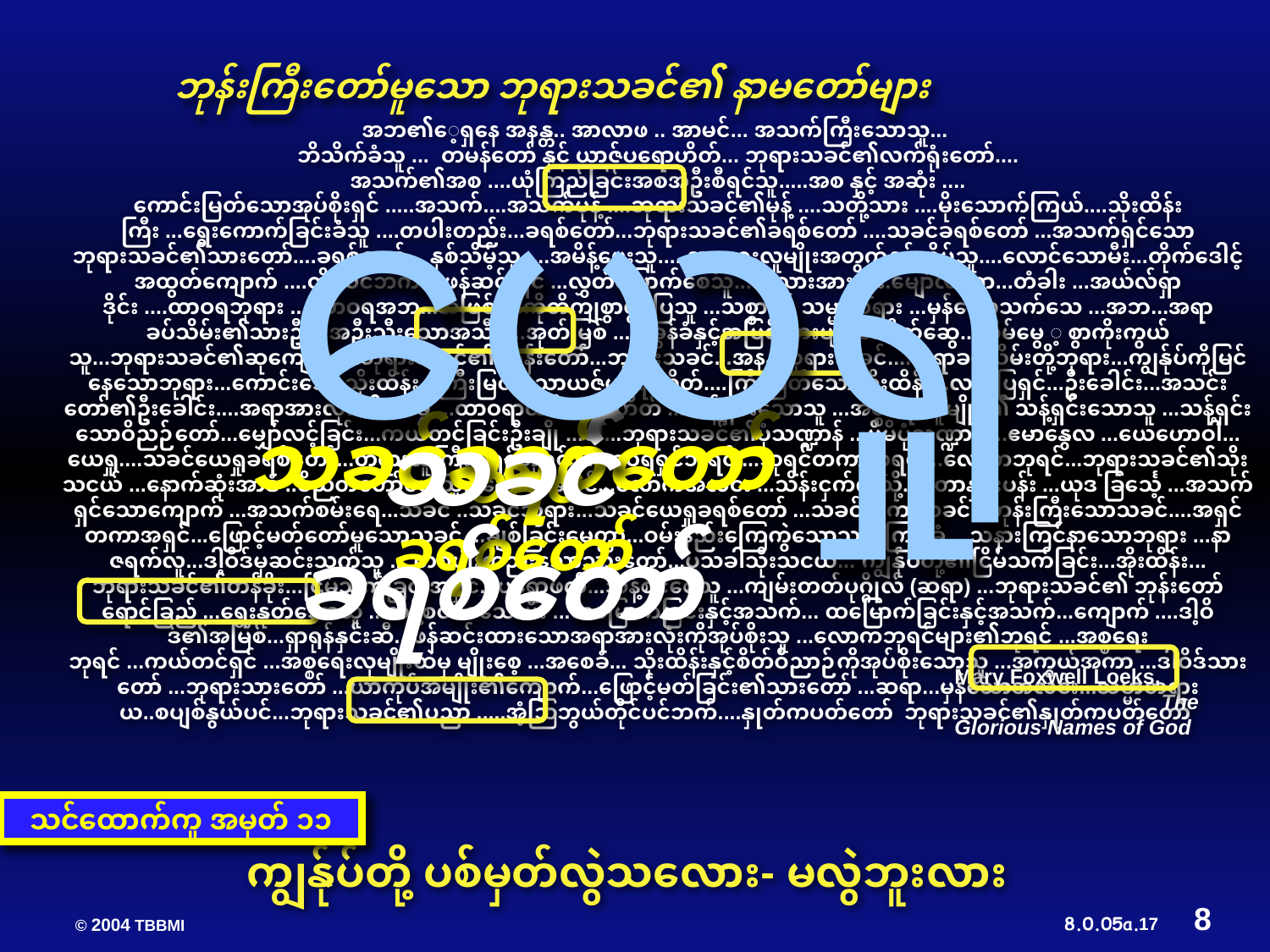

အဘ၏ေ့ရှနေ အနန္တ.. အာလာဖ .. အာမင်... အသက်ကြီးသောသူ...
ဘိသိက်ခံသူ ...  တမန်တော် နှင့် ယာဇ်ပရောဟိတ်... ဘုရားသခင်၏လက်ရုံးတော်....
အသက်၏အစ ....ယုံကြည်ခြင်းအစအဦးစီရင်သူ.....အစ နှင့် အဆုံး ....
ကောင်းမြတ်သောအုပ်စိုးရှင် .....အသက်....အသက်မုန့် ....ဘုရားသခင်၏မုန့် ....သတို့သား ....မိုးသောက်ကြယ်....သိုးထိန်းကြီး ...ရွေးကောက်ခြင်းခံသူ ....တပါးတည်း...ခရစ်တော်...ဘုရားသခင်၏ခရစ်တော် ....သခင်ခရစ်တော် ...အသက်ရှင်သောဘုရားသခင်၏သားတော်....ခရစ်တော်... နှစ်သိမ့်သူ ....အမိန့်ပေးသူ.... အစ္စရေးလူမျိုးအတွက်နှစ်သိမ့်သူ....လောင်သောမီး...တိုက်ဒေါင့်အထွတ်ကျောက် ....တိုင်ပင်ဘက် ...ဖန်ဆင်းရှင် ...လွှတ်မြောက်စေသူ...လူသားအားလုံး.မျော်လင့်ရာ...တံခါး ...အယ်လ်ရှာဒိုင်း ....ထာဝရဘုရား ....ထာဝရအဘ...အဖြစ်မှန်ကိုတိကျစွာဖွင့်ပြသူ ...သစ္စာနှင့် သမ္မာတရား ...မှန်သောသက်သေ ...အဘ...အရာခပ်သိမ်း၏သားဦး...အဦးသီးသောအသီး ...အုတ်မြစ် ...အခွန်ခံနှင့်အပြစ်သားများ၏မိတ်ဆွေ...သိမ်မွေ ့ စွာကိုးကွယ်သူ...ဘုရားသခင်၏ဆုကျေးဇူး...ဘုရားသခင်၏ ဘုန်းတော်...ဘုရားသခင်...အနန္တဘုရားသခင်....အရာခပ်သိမ်းတို့ဘုရား...ကျွန်ုပ်ကိုမြင်နေသောဘုရား...ကောင်းသောသိုးထိန်း...ကြီးမြတ်သောယဇ်ပရောဟိတ်....ကြီးမြတ်သောသိုးထိန်း...လမ်းပြရှင်...ဦးခေါင်း...အသင်းတော်၏ဦးခေါင်း....အရာအားလုံး၏အမွေ....ထာဝရာယဇ်ပရောဟိတ် ...သန့်ရှင်းသောသူ ...အစ္စရေးလူမျိုး၏ သန့်ရှင်းသောသူ ...သန့်ရှင်းသောဝိညဉ်တော်...မျှော်လင့်ခြင်း...ကယ်တင်ခြင်းဦးချို ...ငါ...ဘုရားသခင်၏ပုံသဏ္ဍာန် ...မိမိပုံသဏ္ဍာန် ...ဧမာနွေလ ...ယေဟောဝါ... ယေရှု....သခင်ယေရှုခရစ်တော်...တရားသူကြီး...ရှင်ဘုရင် ...ထာဝရရှင်ဘုရင် ...ဘုရင်တကာဘုရင် ...လောကဘုရင်...ဘုရားသခင်၏သိုးသငယ် ...နောက်ဆုံးအာဒံ ..ပိညတ်တော်ပေးသူ...ခေါင်းဆောင်...လောကအလင်း ...သိန်းငှက်ကဲ့သို့...တောနှင်းပန်း ...ယုဒ ခြင်္သေ့ ...အသက်ရှင်သောကျောက် ...အသက်စမ်းရေ...သခင် ..သခင်ဘုရား...သခင်ယေရှုခရစ်တော် ...သခင်တကာသခင်...ဘုန်းကြီးသောသခင်....အရှင်တကာအရှင်...ဖြောင့်မတ်တော်မူသောသခင် ...ချစ်ခြင်းမေတ္တာ...ဝမ်းနည်းကြေကွဲသောသူ ...ကြားခံ....သနားကြင်နာသောဘုရား ...နာဇရက်လူ...ဒါ့ဝိဒ်မှဆင်းသက်သူ ....တစ်ပါးတည်းသောသားတော်...ပသခါသိုးသငယ်... ကျွန်ုပ်တို့၏ငြိမ်သက်ခြင်း...အိုးထိန်း... ဘုရားသခင်၏တန်ခိုး...ငြိမ်သက်ခြင်းအရှင်...ပရောဖက်...သန့်စင်စေသူ ...ကျမ်းတတ်ပုဂ္ဂိုလ် (ဆရာ) ...ဘုရားသခင်၏ ဘုန်းတော်ရောင်ခြည် ...ရွေးနုတ်သောသူ ...သန့်စင်စေသောမီး ...ထမြောက်ခြင်းနှင့်အသက်... ထမြောက်ခြင်းနှင့်အသက်...ကျောက် ....ဒါ့ဝိဒ်၏အမြစ်...ရှာရုန်နှင်းဆီ...ဖန်ဆင်းထားသောအရာအားလုံးကိုအုပ်စိုးသူ ...လောကဘုရင်များ၏ဘုရင် ...အစ္စရေးဘုရင် ...ကယ်တင်ရှင် ...အစ္စရေးလုမျိုးထဲမှ မျိုးစေ့ ...အစေခံ... သိုးထိန်းနှင့်စိတ်ဝိညာဉ်ကိုအုပ်စိုးသောသူ ...အကွယ်အကာ ...ဒါဝိဒ်သားတော် ...ဘုရားသားတော် ...ယာကုပ်အမျိုး၏ကျောက်...ဖြောင့်မတ်ခြင်း၏သားတော် ...ဆရာ...မှန်သောအလင်း...သမ္မာတရားယ..စပျစ်နွယ်ပင်...ဘုရားသခင်၏ပညာ .....အံ့ဩဘွယ်တိုင်ပင်ဘက်....နှုတ်ကပတ်တော်  ဘုရားသခင်၏နှုတ်ကပတ်တော်
Mary Foxwell Loeks,                                               The Glorious Names of God

ဘုန်းကြီးတော်မူသော ဘုရားသခင်၏ နာမတော်များ
ယေရှု

သခင်ခရစ်တော်
သခင်ခရစ်တော်
သခင်ခရစ်တော်

သင်ထောက်ကူ အမှတ် ၁၁
ကျွန်ုပ်တို့ ပစ်မှတ်လွဲသလေား- မလွဲဘူးလား
8
17